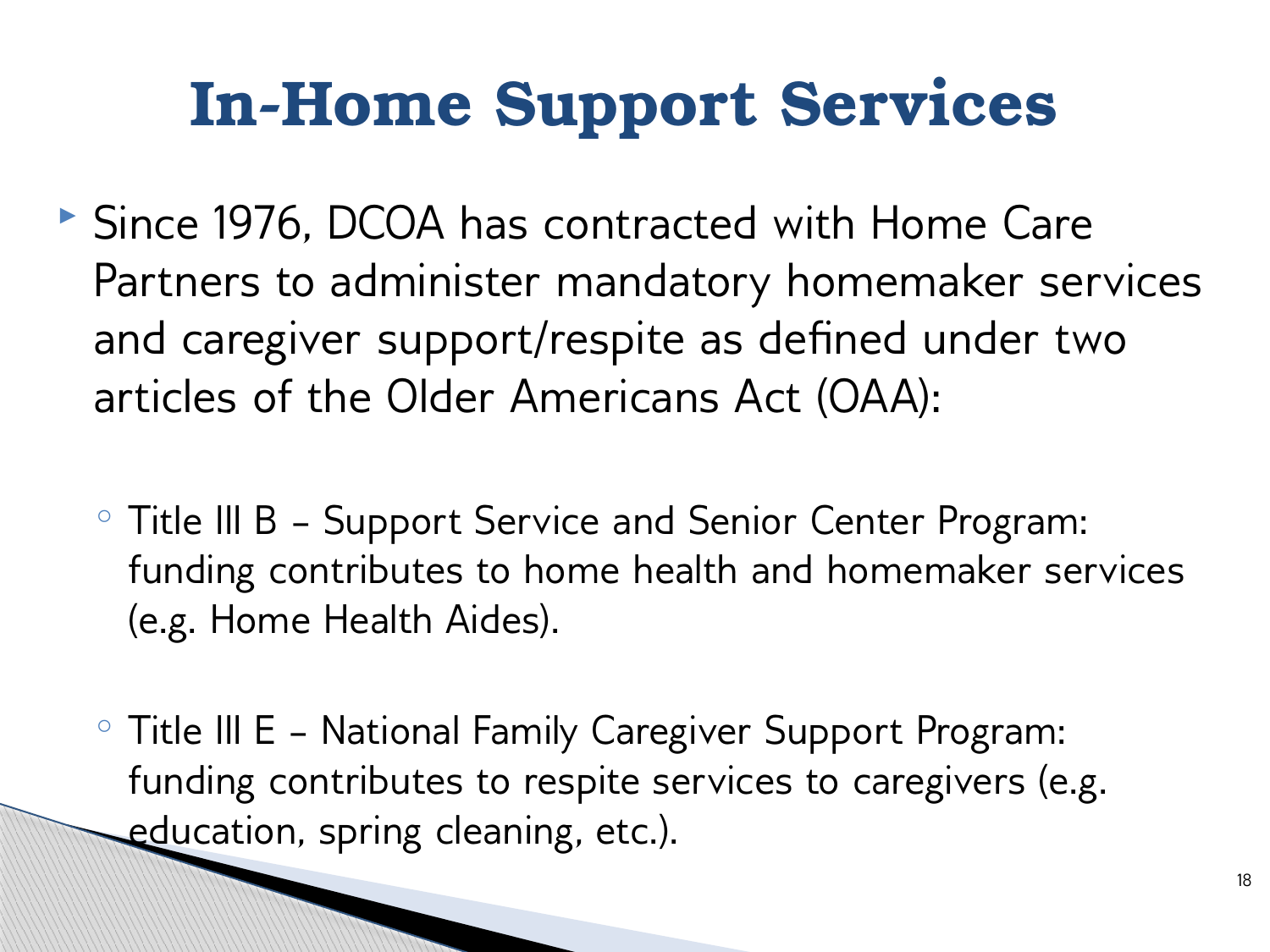

# In-Home Support Services
Since 1976, DCOA has contracted with Home Care Partners to administer mandatory homemaker services and caregiver support/respite as defined under two articles of the Older Americans Act (OAA):

Title III B – Support Service and Senior Center Program:  funding contributes to home health and homemaker services (e.g. Home Health Aides).

Title III E – National Family Caregiver Support Program: funding contributes to respite services to caregivers (e.g. education, spring cleaning, etc.).

18